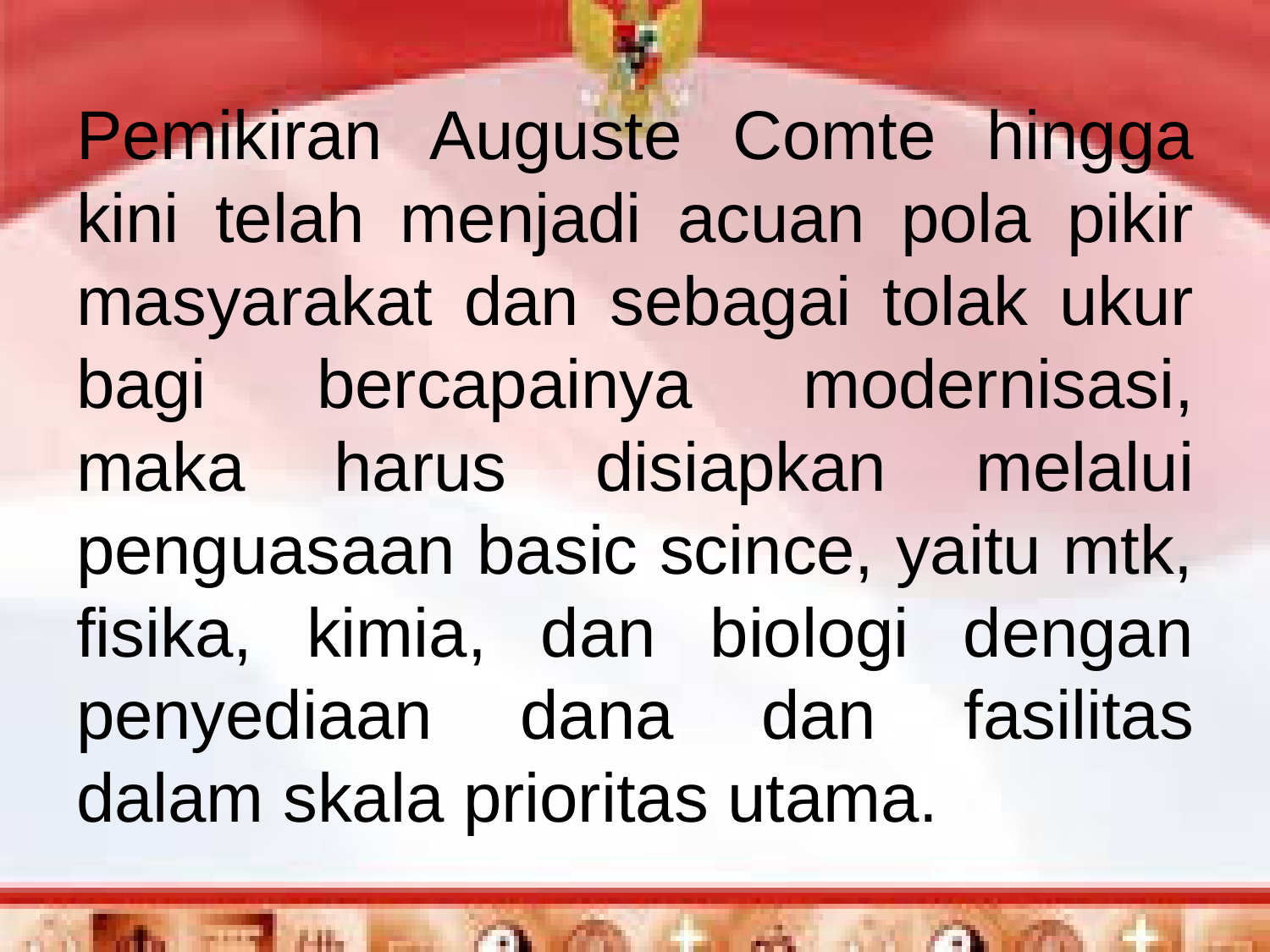

Pemikiran Auguste Comte hingga kini telah menjadi acuan pola pikir masyarakat dan sebagai tolak ukur bagi bercapainya modernisasi, maka harus disiapkan melalui penguasaan basic scince, yaitu mtk, fisika, kimia, dan biologi dengan penyediaan dana dan fasilitas dalam skala prioritas utama.